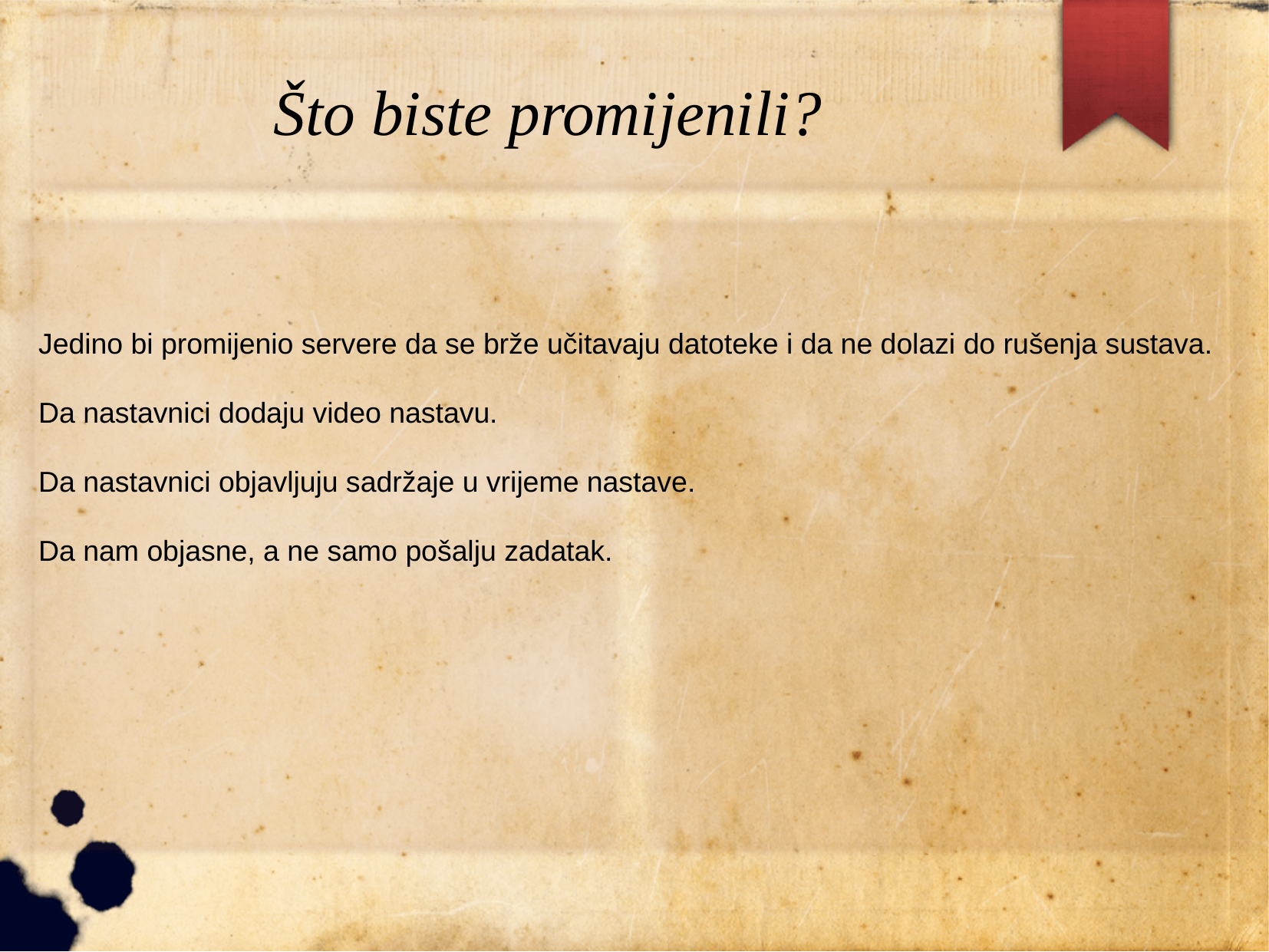

Što biste promijenili?
Jedino bi promijenio servere da se brže učitavaju datoteke i da ne dolazi do rušenja sustava.

Da nastavnici dodaju video nastavu.

Da nastavnici objavljuju sadržaje u vrijeme nastave.

Da nam objasne, a ne samo pošalju zadatak.